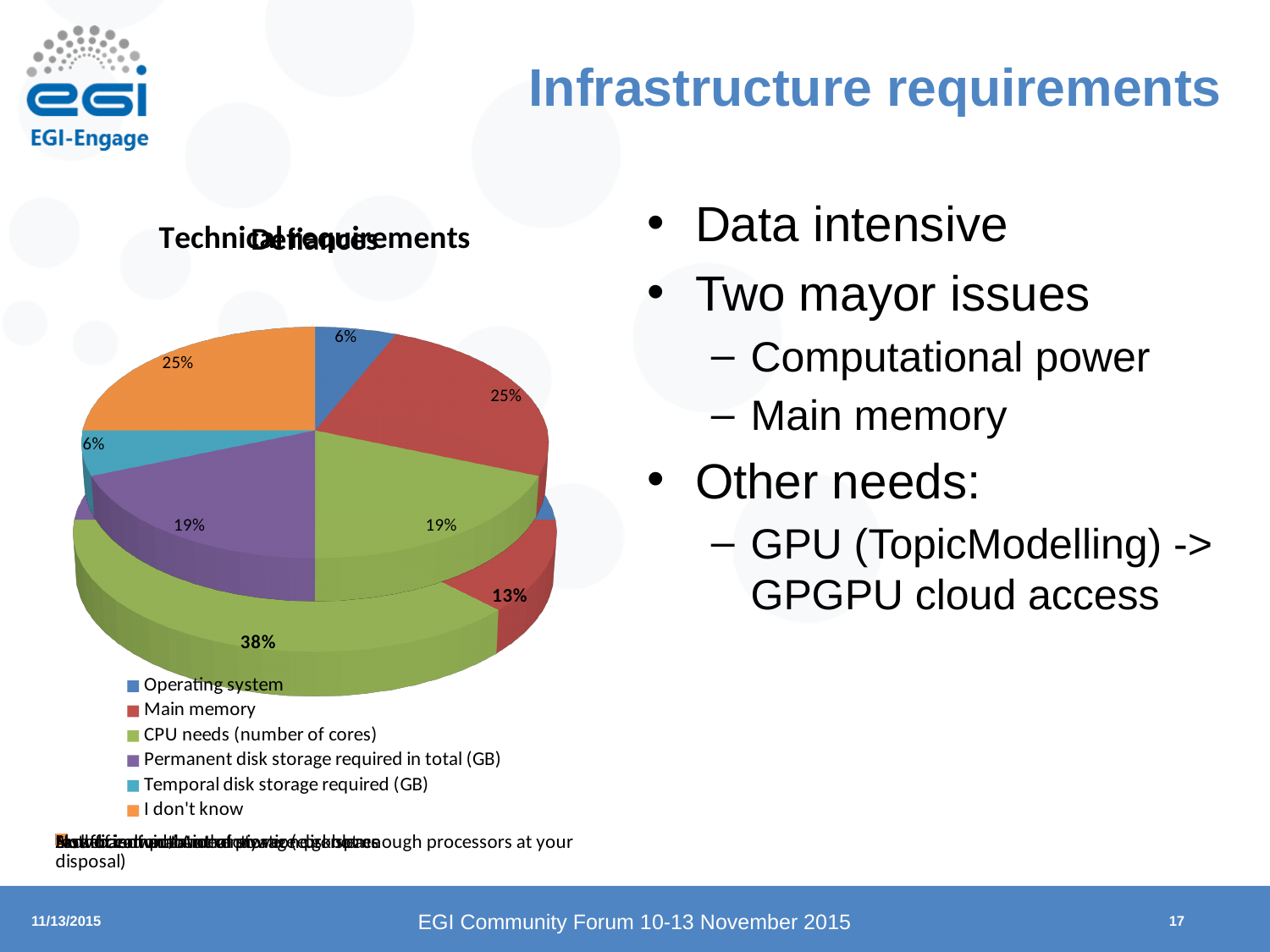

# Infrastructure requirements
Data intensive
Two mayor issues
Computational power
Main memory
Other needs:
GPU (TopicModelling) -> GPGPU cloud access

[unsupported chart]

[unsupported chart]

EGI Community Forum 10-13 November 2015